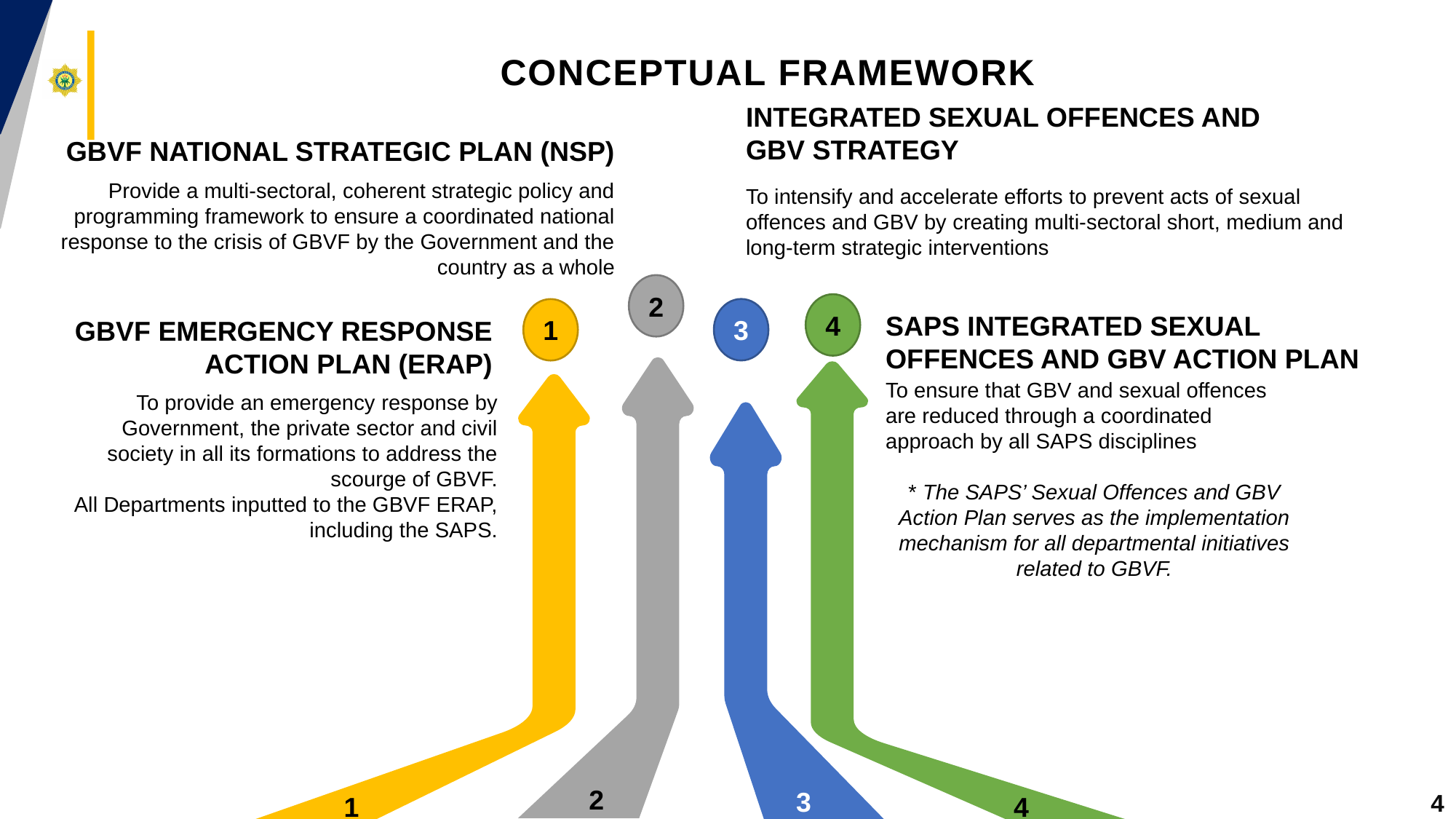

# Conceptual framework
Integrated sexual offences and GBV strategy
To intensify and accelerate efforts to prevent acts of sexual offences and GBV by creating multi-sectoral short, medium and long-term strategic interventions
Gbvf National strategic plan (NSP)
Provide a multi-sectoral, coherent strategic policy and programming framework to ensure a coordinated national response to the crisis of GBVF by the Government and the country as a whole
2
4
saps integrated sexual offences and gbv action plan
To ensure that GBV and sexual offences are reduced through a coordinated approach by all SAPS disciplines

* The SAPS’ Sexual Offences and GBV Action Plan serves as the implementation mechanism for all departmental initiatives related to GBVF.
3
1
 GBVF Emergency response Action Plan (ERAP)
To provide an emergency response by Government, the private sector and civil society in all its formations to address the scourge of GBVF.
All Departments inputted to the GBVF ERAP, including the SAPS.

2
3
1
4
4